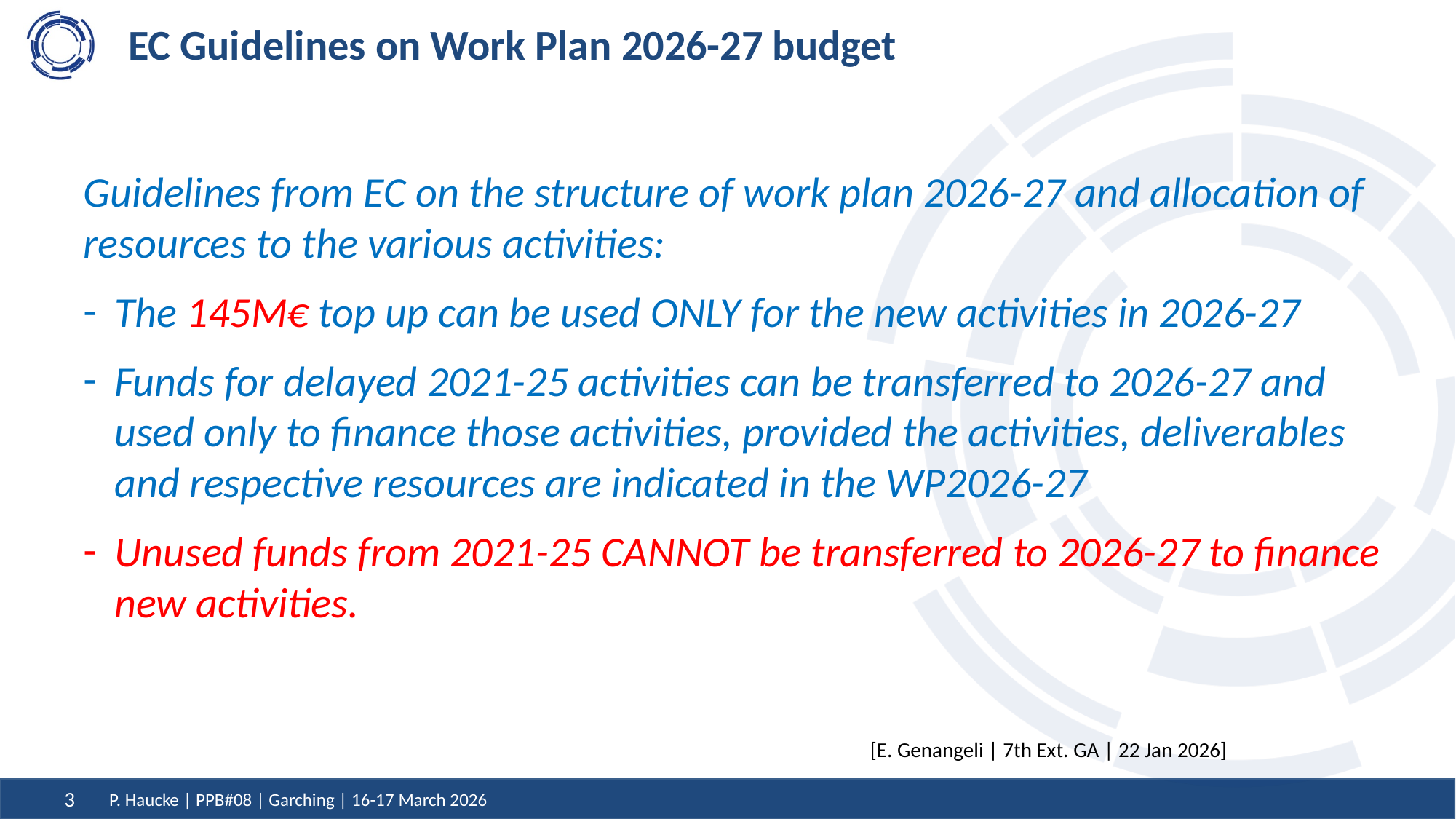

# EC Guidelines on Work Plan 2026-27 budget

Guidelines from EC on the structure of work plan 2026-27 and allocation of resources to the various activities:
The 145M€ top up can be used ONLY for the new activities in 2026-27
Funds for delayed 2021-25 activities can be transferred to 2026-27 and used only to finance those activities, provided the activities, deliverables and respective resources are indicated in the WP2026-27
Unused funds from 2021-25 CANNOT be transferred to 2026-27 to finance new activities.

[E. Genangeli | 7th Ext. GA | 22 Jan 2026]
P. Haucke | PPB#08 | Garching | 16-17 March 2026
3